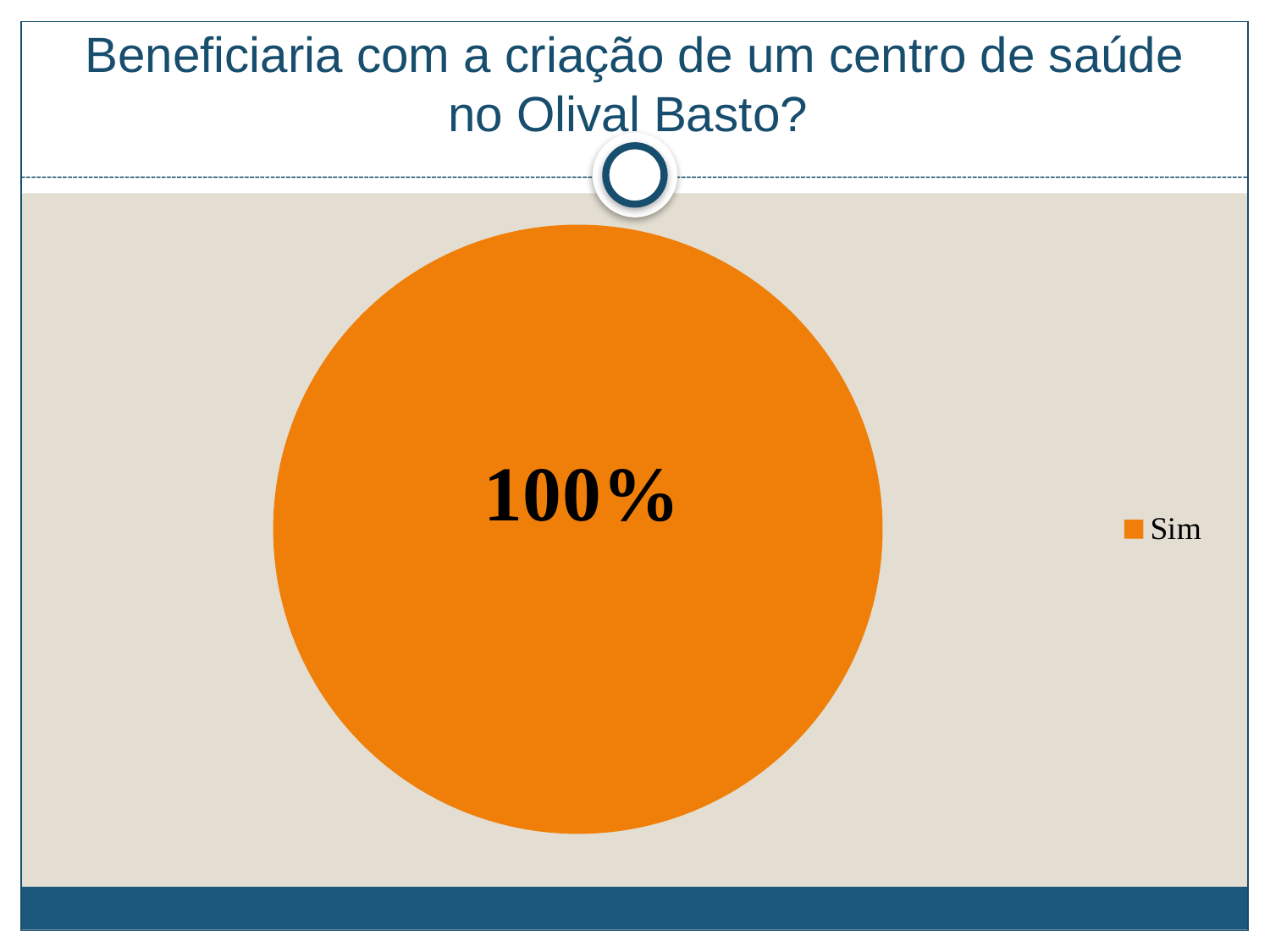

# Beneficiaria com a criação de um centro de saúde no Olival Basto?

### Chart

| Category | Inquiridos |
|---|---|
| Sim | 30.0 |